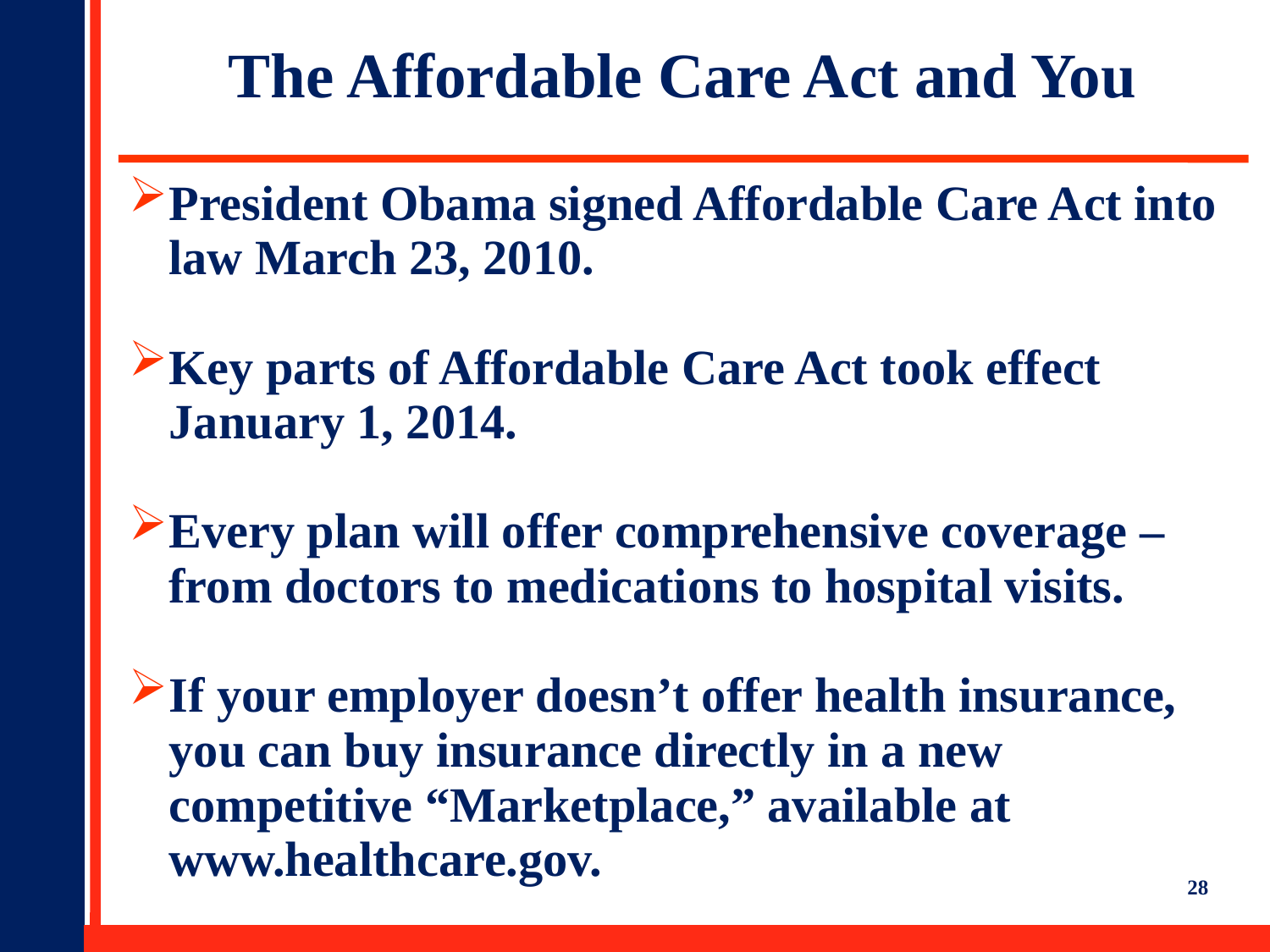

The Affordable Care Act and You
President Obama signed Affordable Care Act into
law March 23, 2010.

Key parts of Affordable Care Act took effect
January 1, 2014.

Every plan will offer comprehensive coverage – from doctors to medications to hospital visits.

If your employer doesn’t offer health insurance,
you can buy insurance directly in a new competitive “Marketplace,” available at www.healthcare.gov.